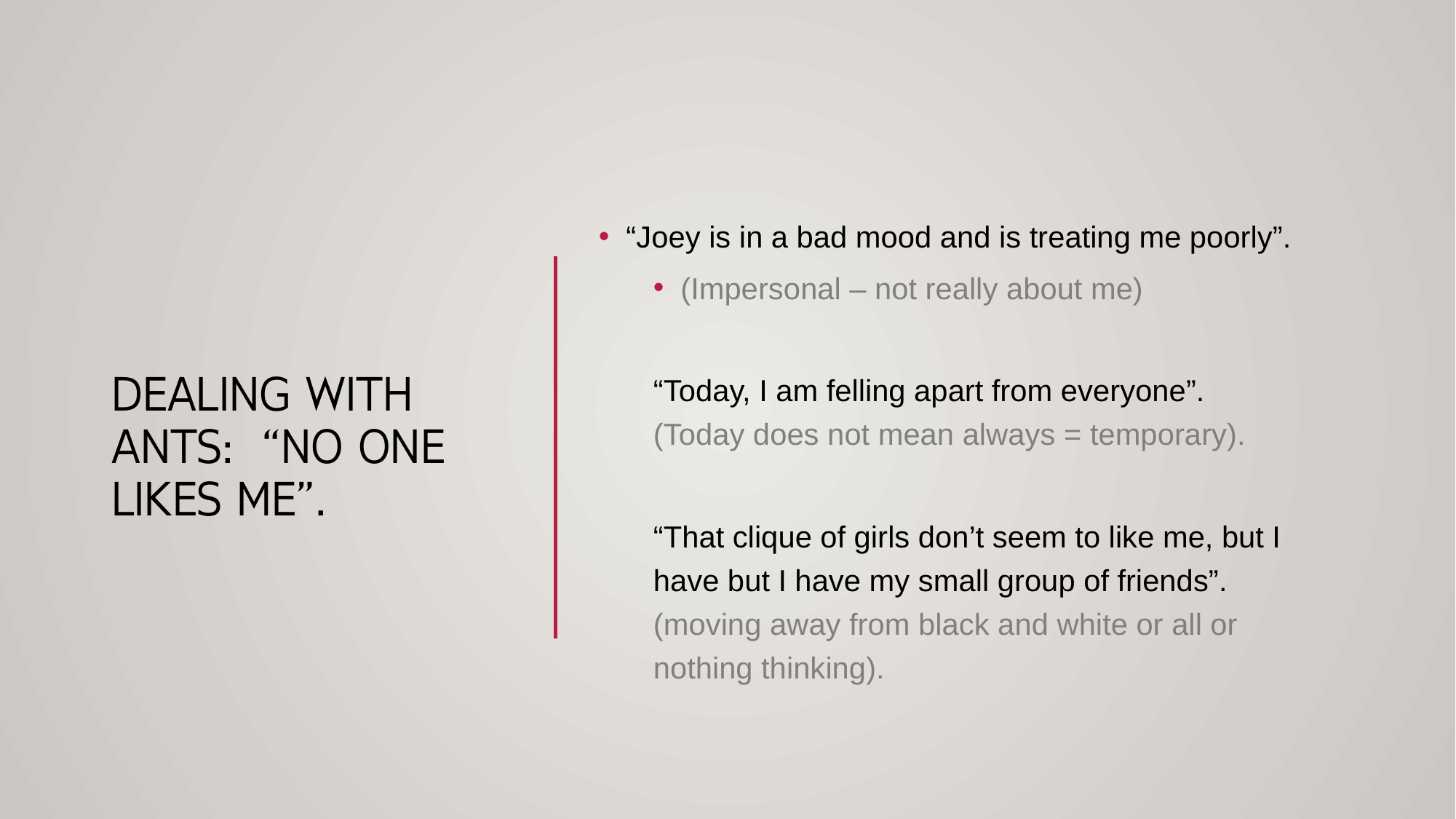

# Dealing with ants:  “no one likes me”.
“Joey is in a bad mood and is treating me poorly”.
(Impersonal – not really about me)

“Today, I am felling apart from everyone”.  (Today does not mean always = temporary).

“That clique of girls don’t seem to like me, but I have but I have my small group of friends”. (moving away from black and white or all or nothing thinking).